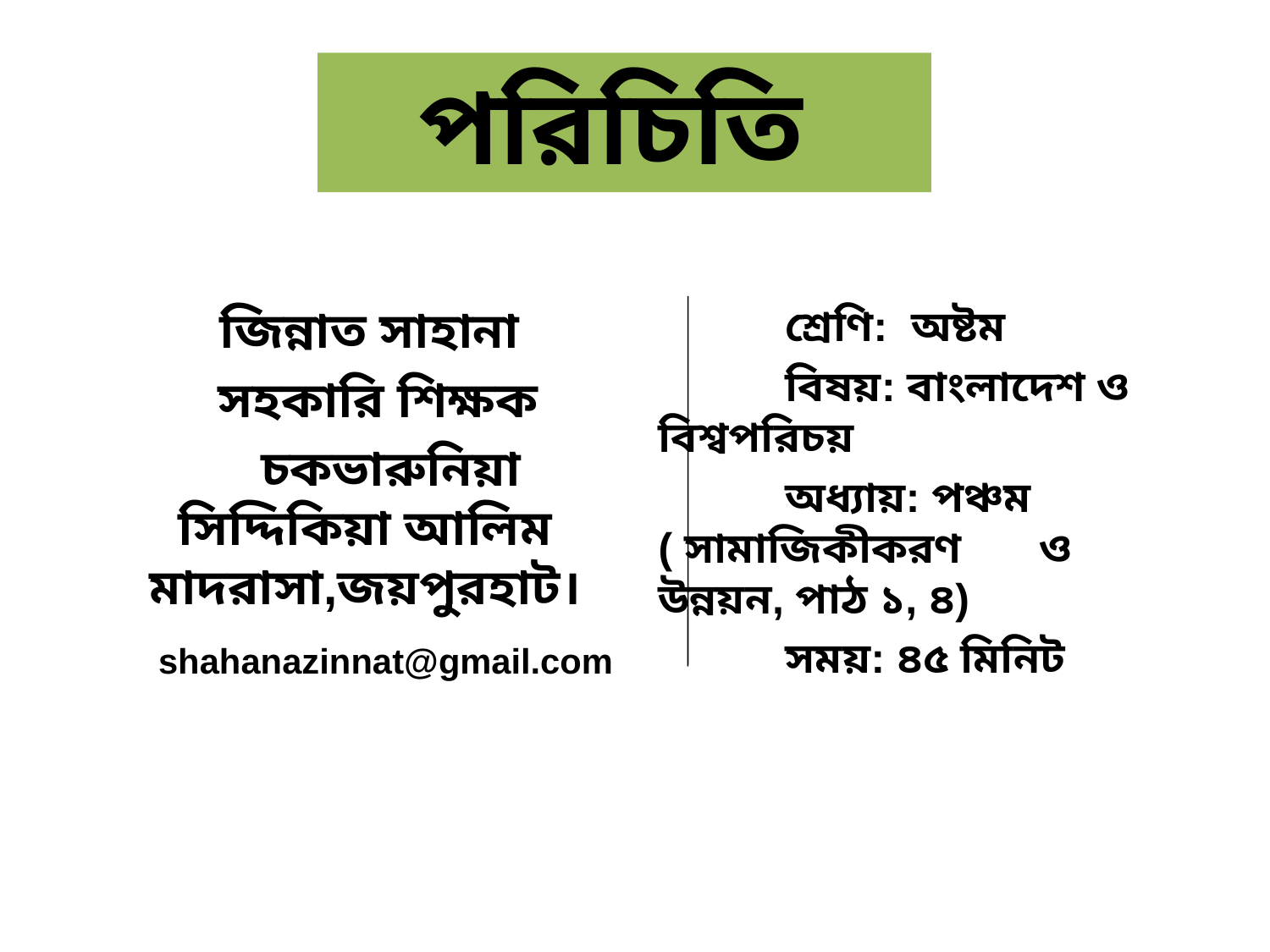

পরিচিতি
	শ্রেণি:  অষ্টম
	বিষয়: বাংলাদেশ ও বিশ্বপরিচয়
	অধ্যায়: পঞ্চম ( সামাজিকীকরণ   	ও উন্নয়ন, পাঠ ১, ৪)
	সময়: ৪৫ মিনিট
 জিন্নাত সাহানা
  সহকারি শিক্ষক
    চকভারুনিয়া সিদ্দিকিয়া আলিম মাদরাসা,জয়পুরহাট।
   shahanazinnat@gmail.com